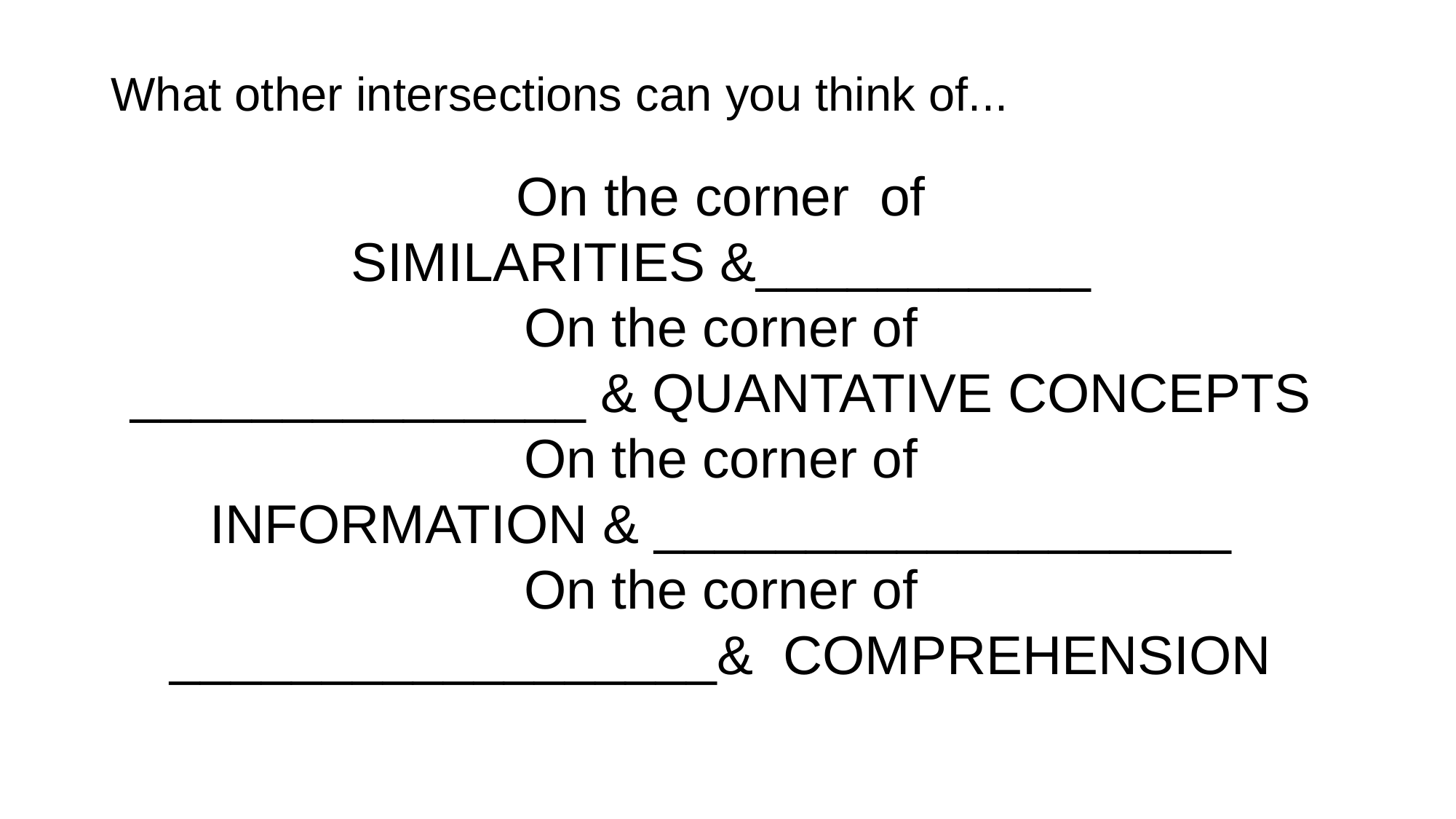

# What other intersections can you think of...
On the corner  of
SIMILARITIES &___________
On the corner of
_______________ & QUANTATIVE CONCEPTS
On the corner of
INFORMATION & ___________________
On the corner of
__________________&  COMPREHENSION